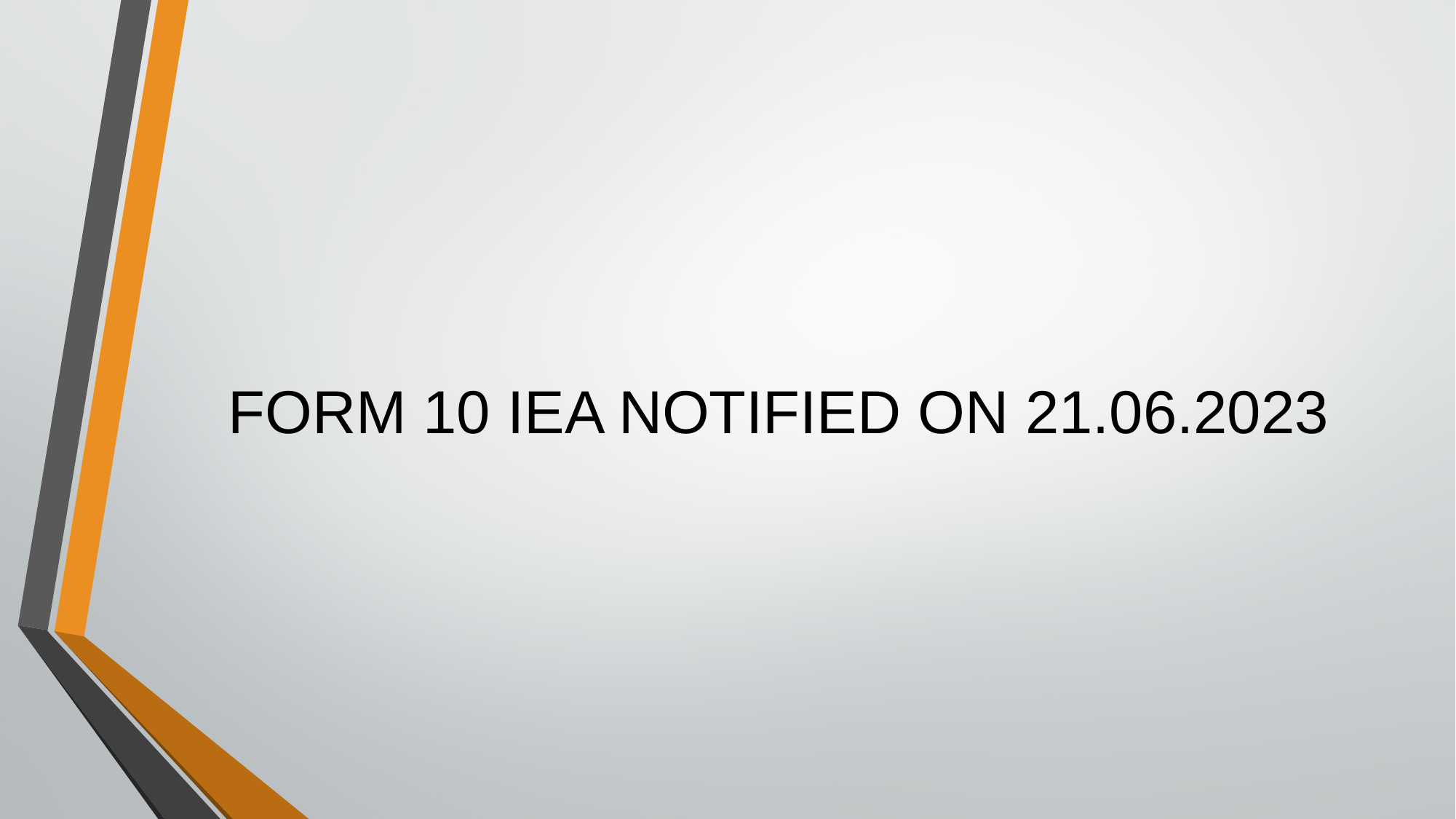

# FORM 10 IEA NOTIFIED ON 21.06.2023